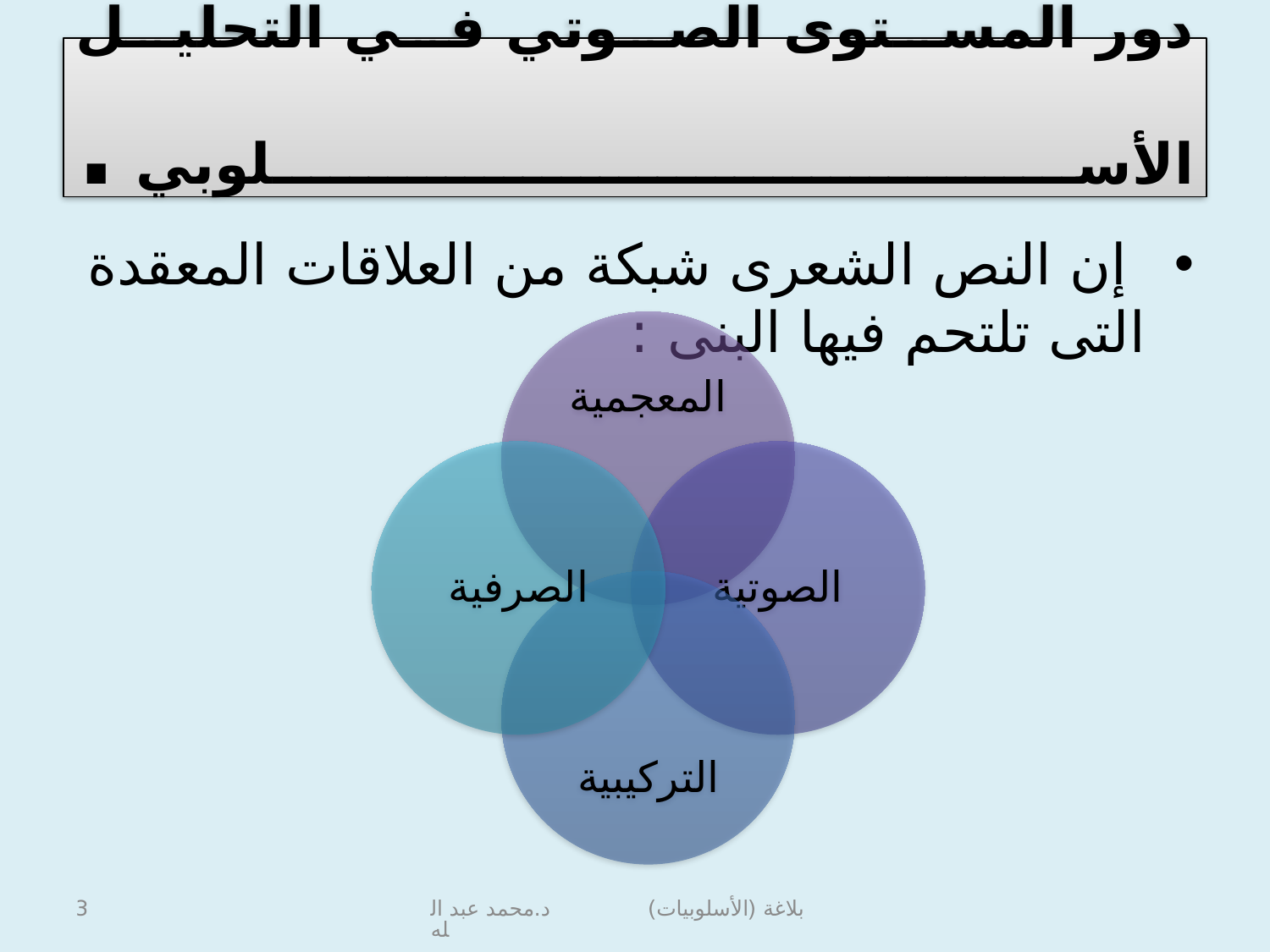

# دور المستوى الصوتي في التحليل الأسلوبي .
 إن النص الشعرى شبكة من العلاقات المعقدة التى تلتحم فيها البنى :

المعجمية
الصوتية
التركيبية
الصرفية
3
بلاغة (الأسلوبيات)               د.محمد عبد الله